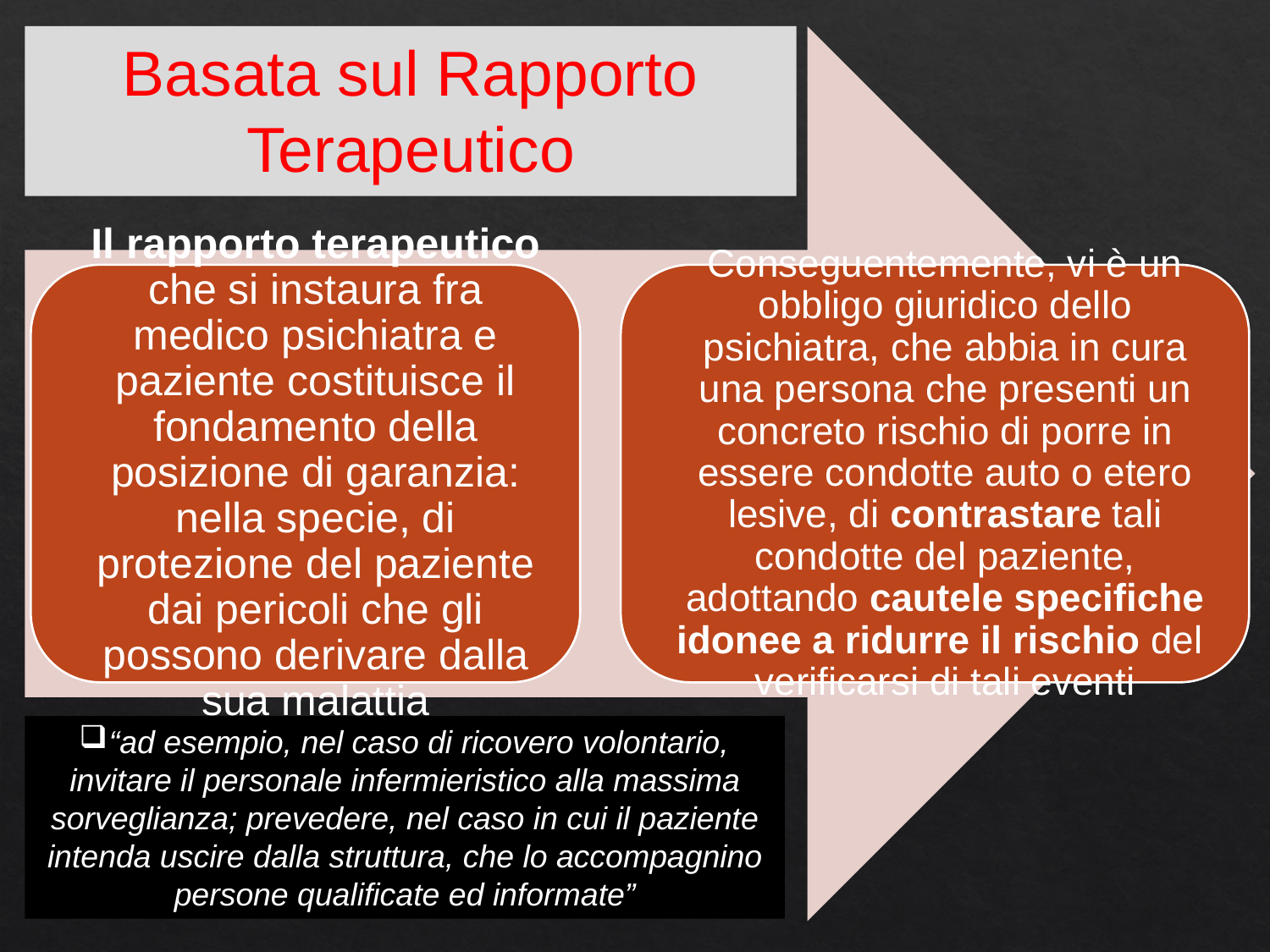

Il rapporto terapeutico che si instaura fra medico psichiatra e paziente costituisce il fondamento della posizione di garanzia: nella specie, di protezione del paziente dai pericoli che gli possono derivare dalla sua malattia
Conseguentemente, vi è un obbligo giuridico dello psichiatra, che abbia in cura una persona che presenti un concreto rischio di porre in essere condotte auto o etero lesive, di contrastare tali condotte del paziente, adottando cautele specifiche idonee a ridurre il rischio del  verificarsi di tali eventi
Basata sul Rapporto Terapeutico
“ad esempio, nel caso di ricovero volontario, invitare il personale infermieristico alla massima sorveglianza; prevedere, nel caso in cui il paziente intenda uscire dalla struttura, che lo accompagnino persone qualificate ed informate”